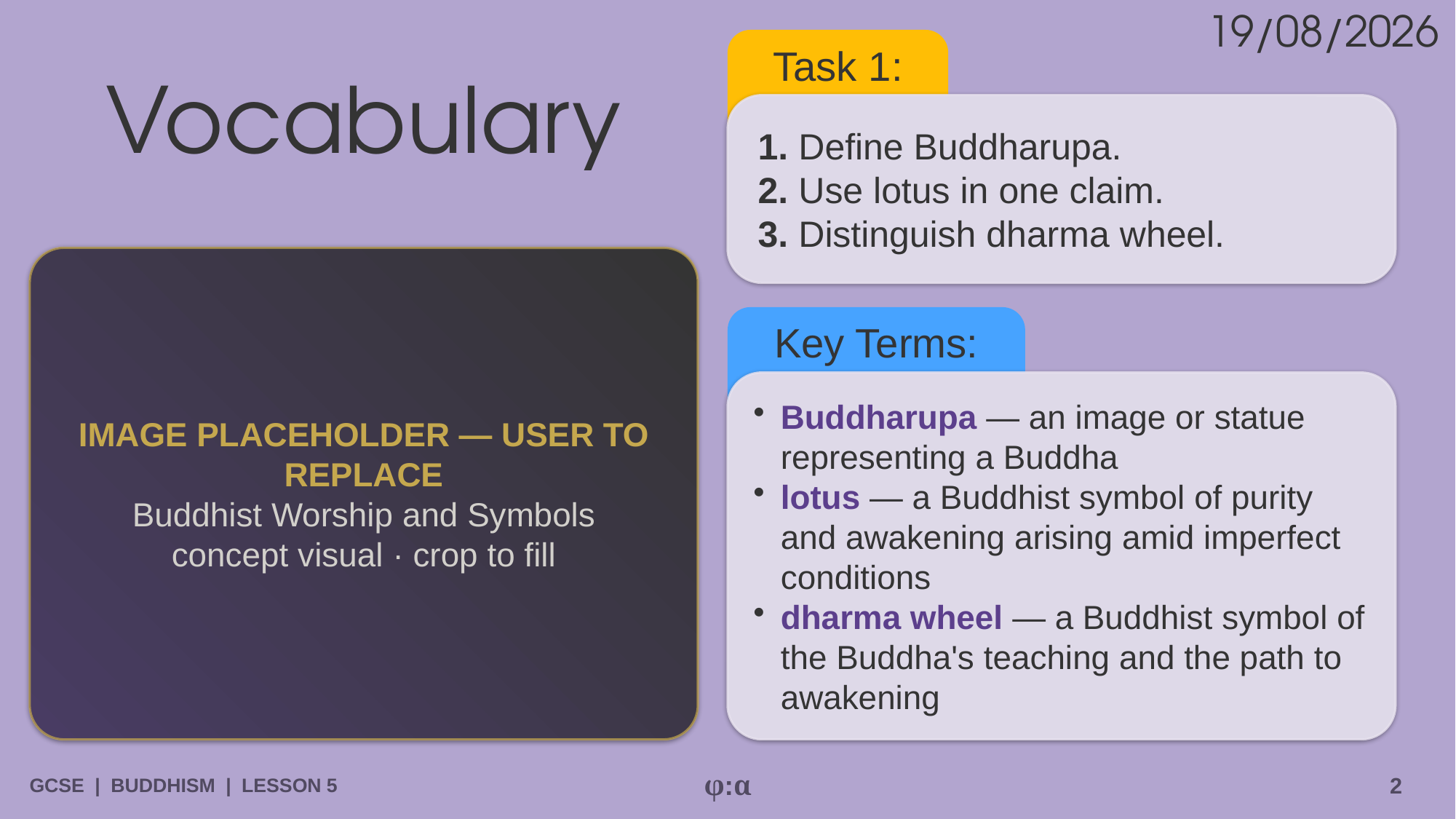

19/08/2026
# Vocabulary
Task 1:
1. Define Buddharupa.
2. Use lotus in one claim.
3. Distinguish dharma wheel.
IMAGE PLACEHOLDER — USER TO REPLACE
Buddhist Worship and Symbols concept visual · crop to fill
Key Terms:
​Buddharupa — an image or statue representing a Buddha
​lotus — a Buddhist symbol of purity and awakening arising amid imperfect conditions
​dharma wheel — a Buddhist symbol of the Buddha's teaching and the path to awakening
GCSE  |  BUDDHISM  |  LESSON 5
φ:α
2